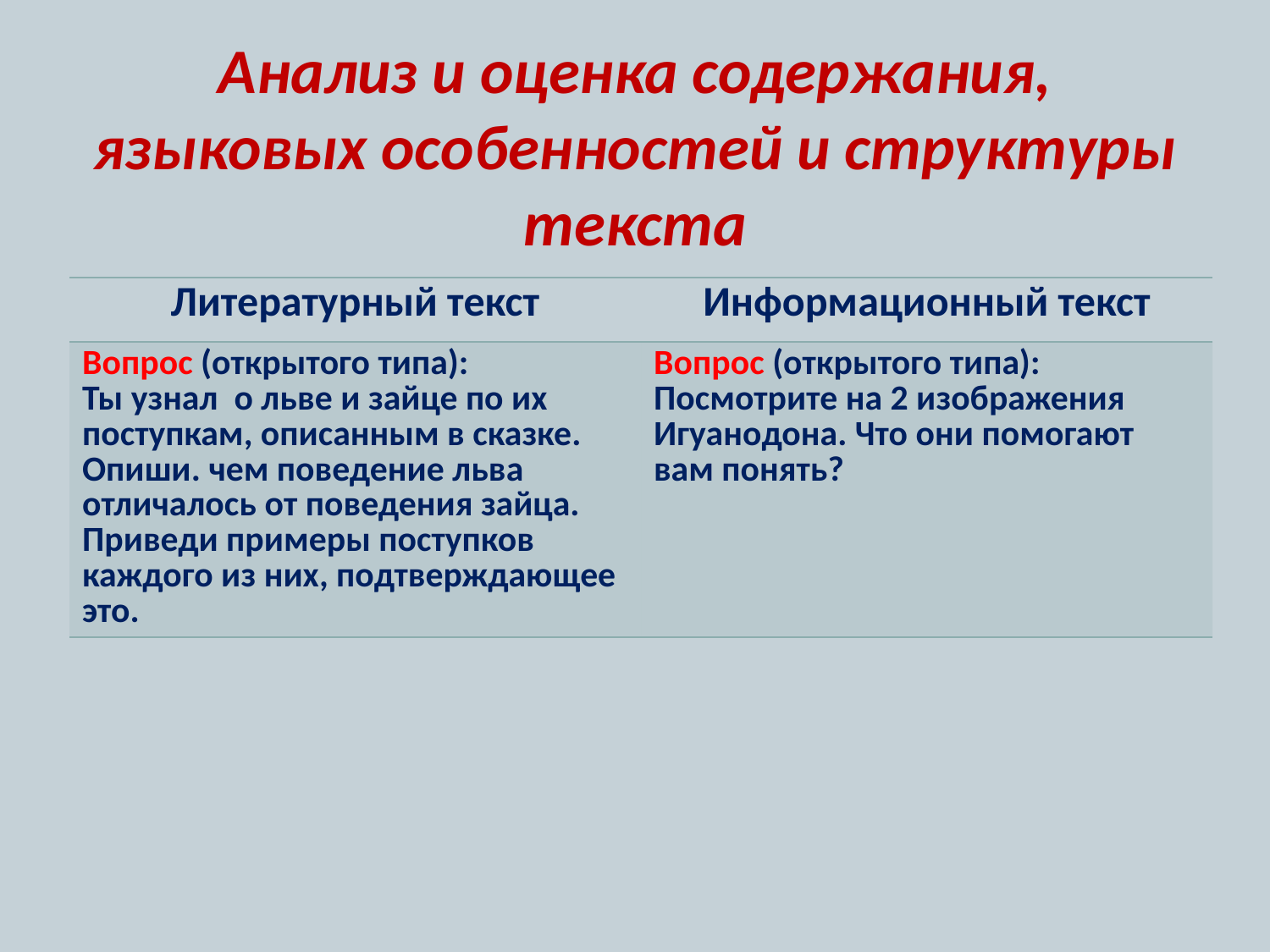

# Анализ и оценка содержания, языковых особенностей и структуры текста
| Литературный текст | Информационный текст |
| --- | --- |
| Вопрос (открытого типа): Ты узнал о льве и зайце по их поступкам, описанным в сказке. Опиши. чем поведение льва отличалось от поведения зайца. Приведи примеры поступков каждого из них, подтверждающее это. | Вопрос (открытого типа): Посмотрите на 2 изображения Игуанодона. Что они помогают вам понять? |